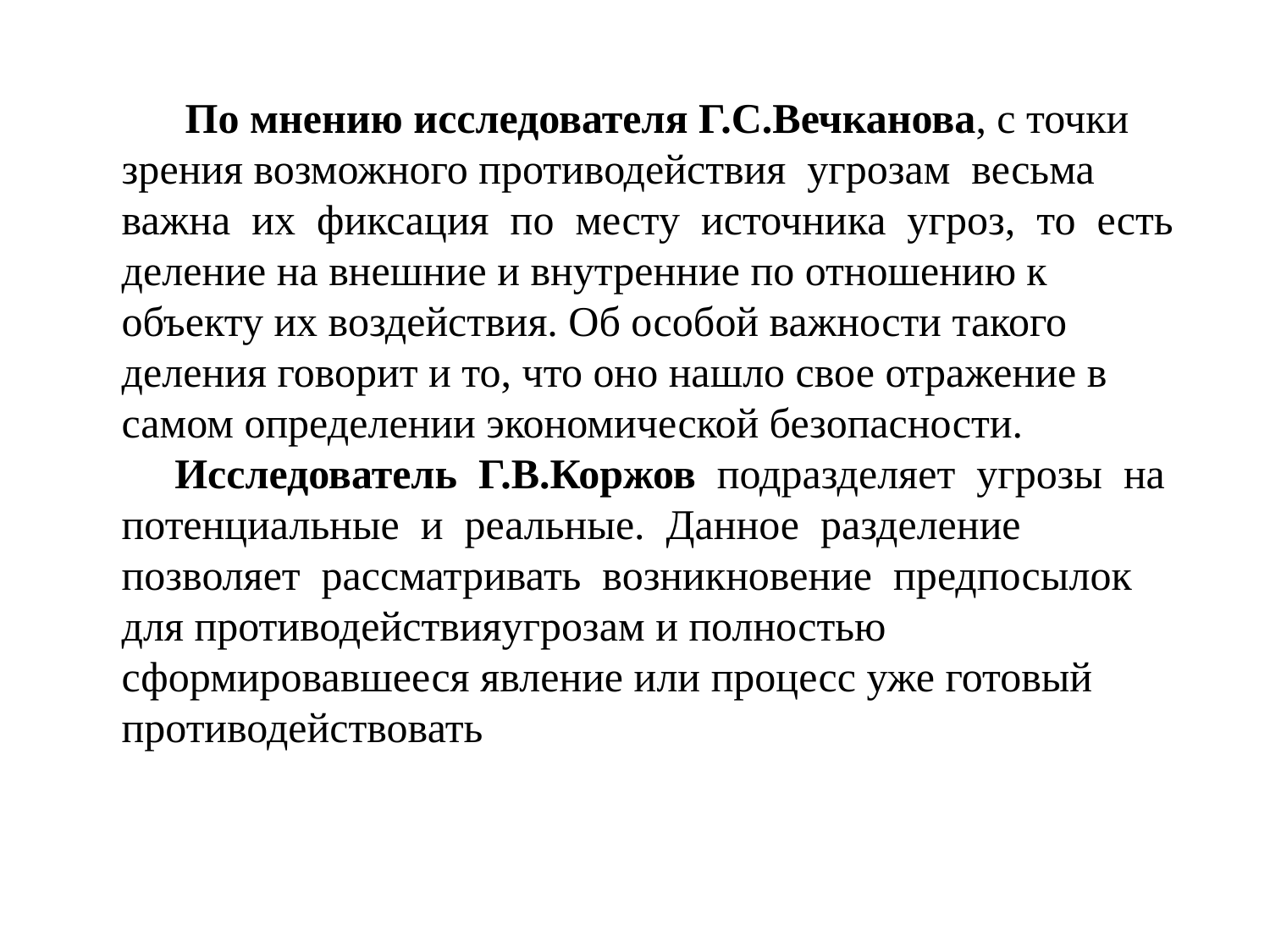

По мнению исследователя Г.С.Вечканова, с точки зрения возможного противодействия  угрозам  весьма  важна  их  фиксация  по  месту  источника  угроз,  то  есть деление на внешние и внутренние по отношению к объекту их воздействия. Об особой важности такого деления говорит и то, что оно нашло свое отражение в самом определении экономической безопасности.
     Исследователь  Г.В.Коржов  подразделяет  угрозы  на  потенциальные  и  реальные.  Данное  разделение  позволяет  рассматривать  возникновение  предпосылок  для противодействияугрозам и полностью сформировавшееся явление или процесс уже готовый противодействовать